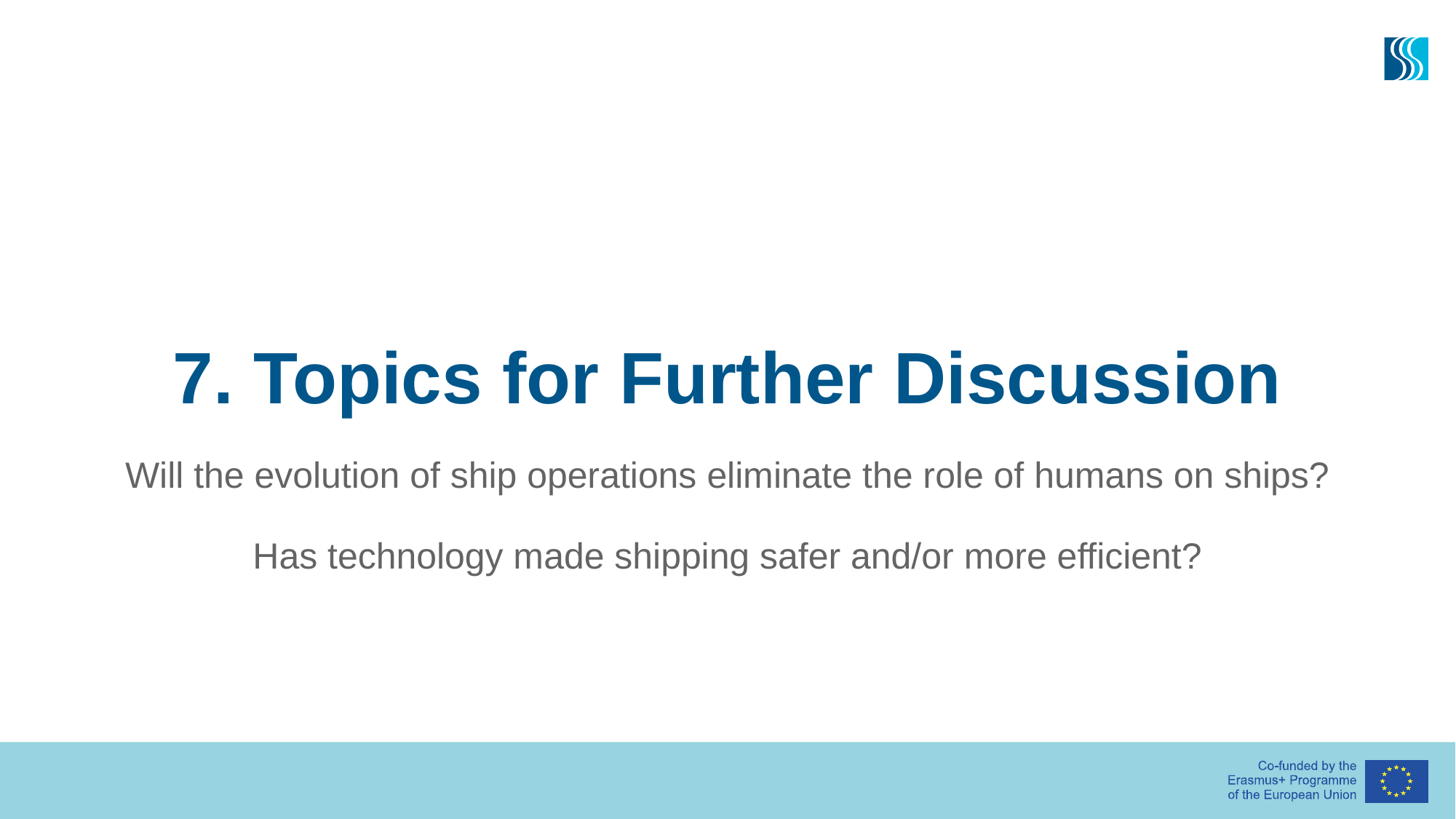

# 7. Topics for Further Discussion
Will the evolution of ship operations eliminate the role of humans on ships?
Has technology made shipping safer and/or more efficient?